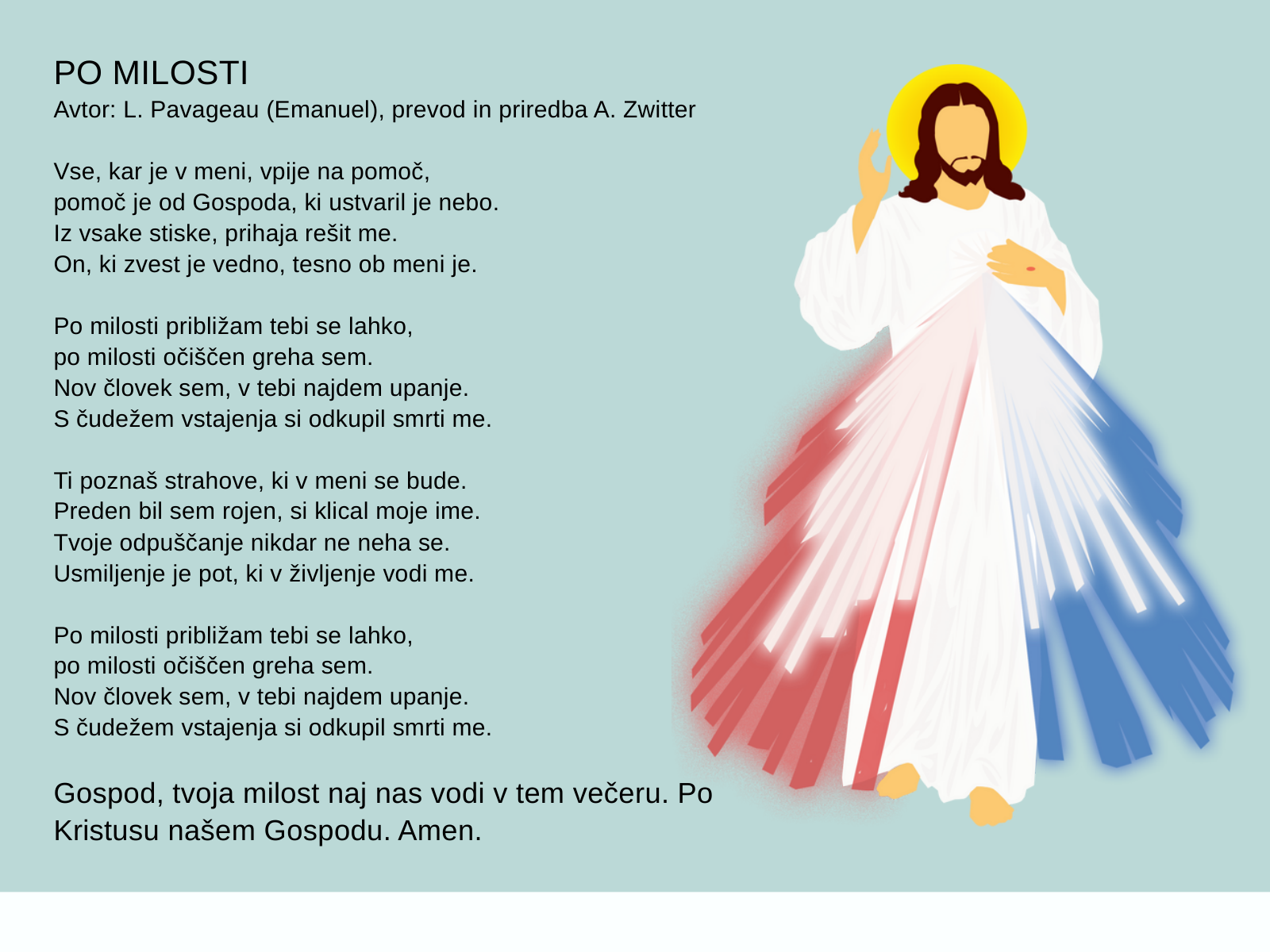

PO MILOSTI
Avtor: L. Pavageau (Emanuel), prevod in priredba A. Zwitter

Vse, kar je v meni, vpije na pomoč,
pomoč je od Gospoda, ki ustvaril je nebo.
Iz vsake stiske, prihaja rešit me.
On, ki zvest je vedno, tesno ob meni je.

Po milosti približam tebi se lahko,
po milosti očiščen greha sem.
Nov človek sem, v tebi najdem upanje.
S čudežem vstajenja si odkupil smrti me.

Ti poznaš strahove, ki v meni se bude.
Preden bil sem rojen, si klical moje ime.
Tvoje odpuščanje nikdar ne neha se.
Usmiljenje je pot, ki v življenje vodi me.

Po milosti približam tebi se lahko,
po milosti očiščen greha sem.
Nov človek sem, v tebi najdem upanje.
S čudežem vstajenja si odkupil smrti me.

Gospod, tvoja milost naj nas vodi v tem večeru. Po Kristusu našem Gospodu. Amen.